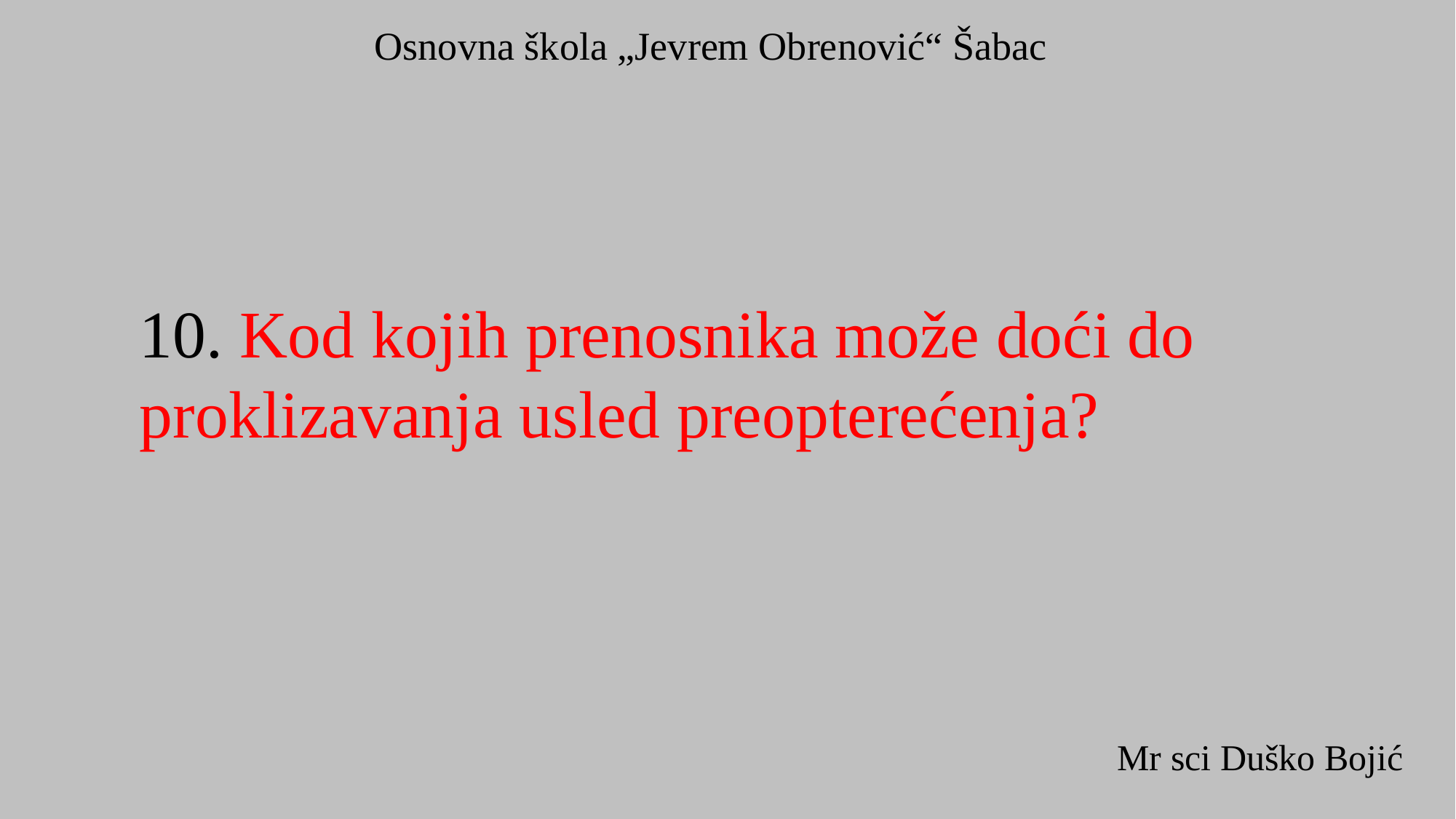

Osnovna škola „Jevrem Obrenović“ Šabac
10. Kod kojih prenosnika može doći do
proklizavanja usled preopterećenja?
Mr sci Duško Bojić